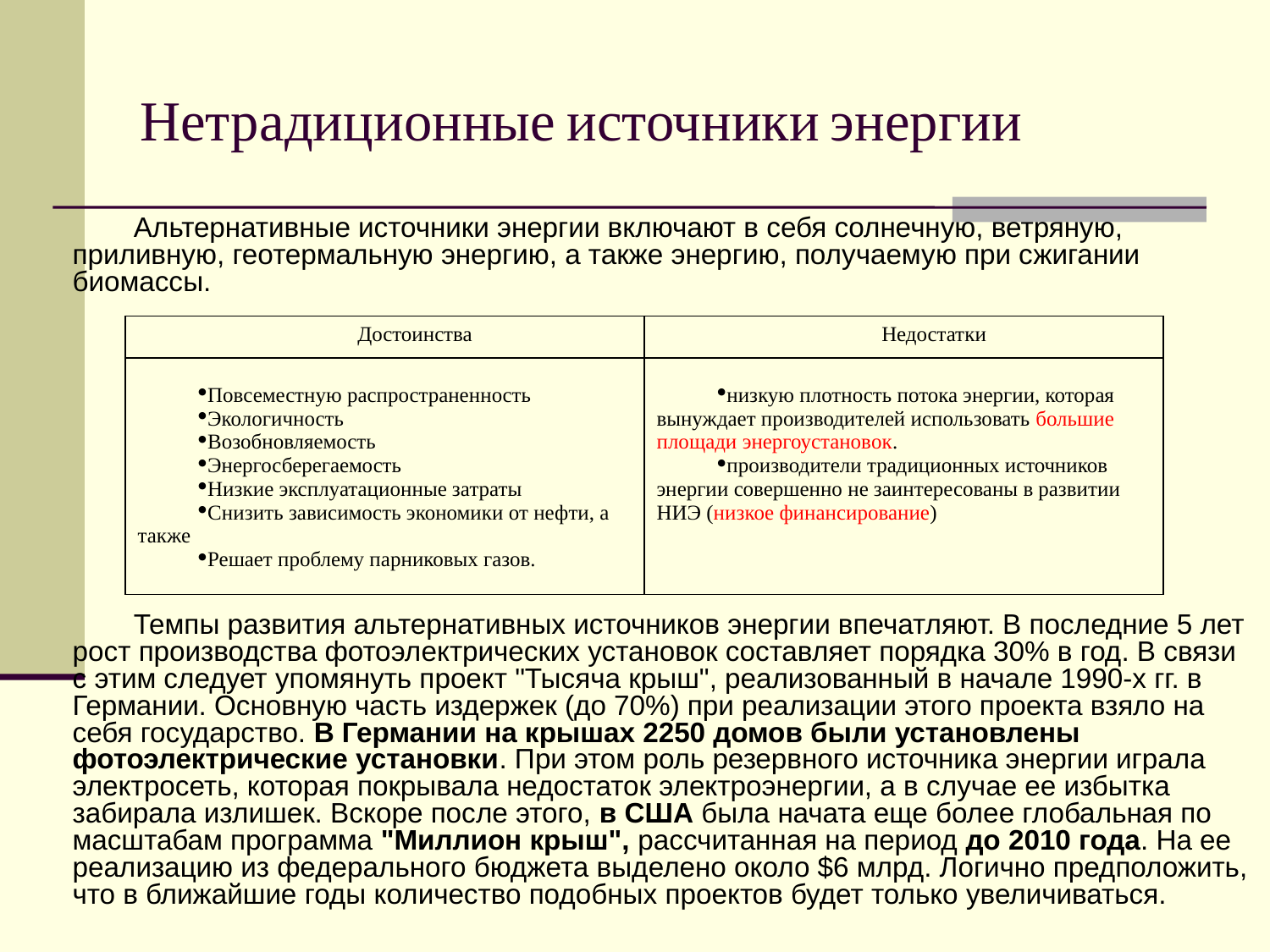

# Нетрадиционные источники энергии

Альтернативные источники энергии включают в себя солнечную, ветряную, приливную, геотермальную энергию, а также энергию, получаемую при сжигании биомассы.

Темпы развития альтернативных источников энергии впечатляют. В последние 5 лет рост производства фотоэлектрических установок составляет порядка 30% в год. В связи с этим следует упомянуть проект "Тысяча крыш", реализованный в начале 1990-х гг. в Германии. Основную часть издержек (до 70%) при реализации этого проекта взяло на себя государство. В Германии на крышах 2250 домов были установлены фотоэлектрические установки. При этом роль резервного источника энергии играла электросеть, которая покрывала недостаток электроэнергии, а в случае ее избытка забирала излишек. Вскоре после этого, в США была начата еще более глобальная по масштабам программа "Миллион крыш", рассчитанная на период до 2010 года. На ее реализацию из федерального бюджета выделено около $6 млрд. Логично предположить, что в ближайшие годы количество подобных проектов будет только увеличиваться.
| Достоинства | Недостатки |
| --- | --- |
| Повсеместную распространенность Экологичность Возобновляемость Энергосберегаемость Низкие эксплуатационные затраты Снизить зависимость экономики от нефти, а также Решает проблему парниковых газов. | низкую плотность потока энергии, которая вынуждает производителей использовать большие площади энергоустановок. производители традиционных источников энергии совершенно не заинтересованы в развитии НИЭ (низкое финансирование) |